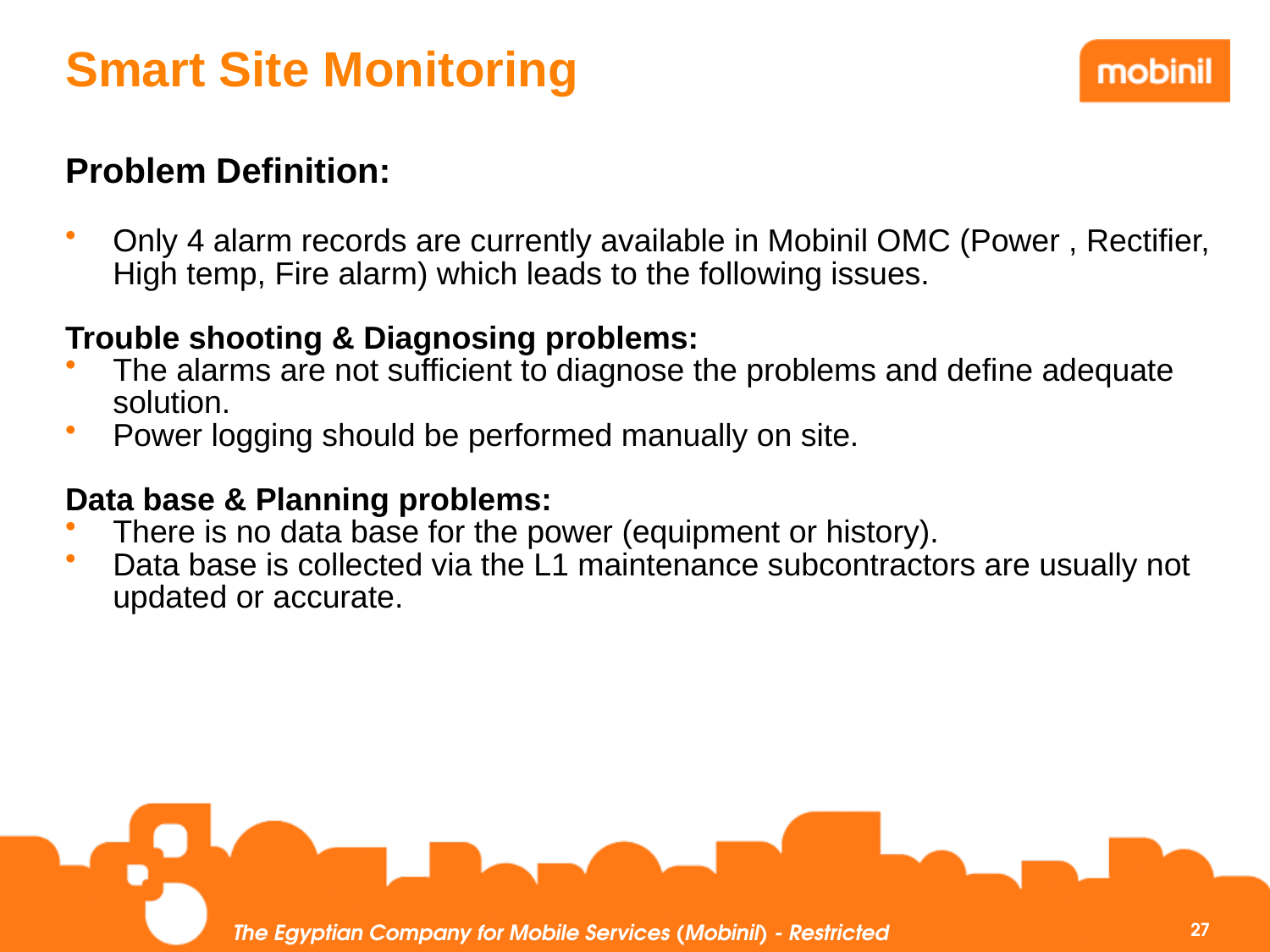

# Smart Site Monitoring
Problem Definition:

Only 4 alarm records are currently available in Mobinil OMC (Power , Rectifier, High temp, Fire alarm) which leads to the following issues.

Trouble shooting & Diagnosing problems:
The alarms are not sufficient to diagnose the problems and define adequate solution.
Power logging should be performed manually on site.

Data base & Planning problems:
There is no data base for the power (equipment or history).
Data base is collected via the L1 maintenance subcontractors are usually not updated or accurate.